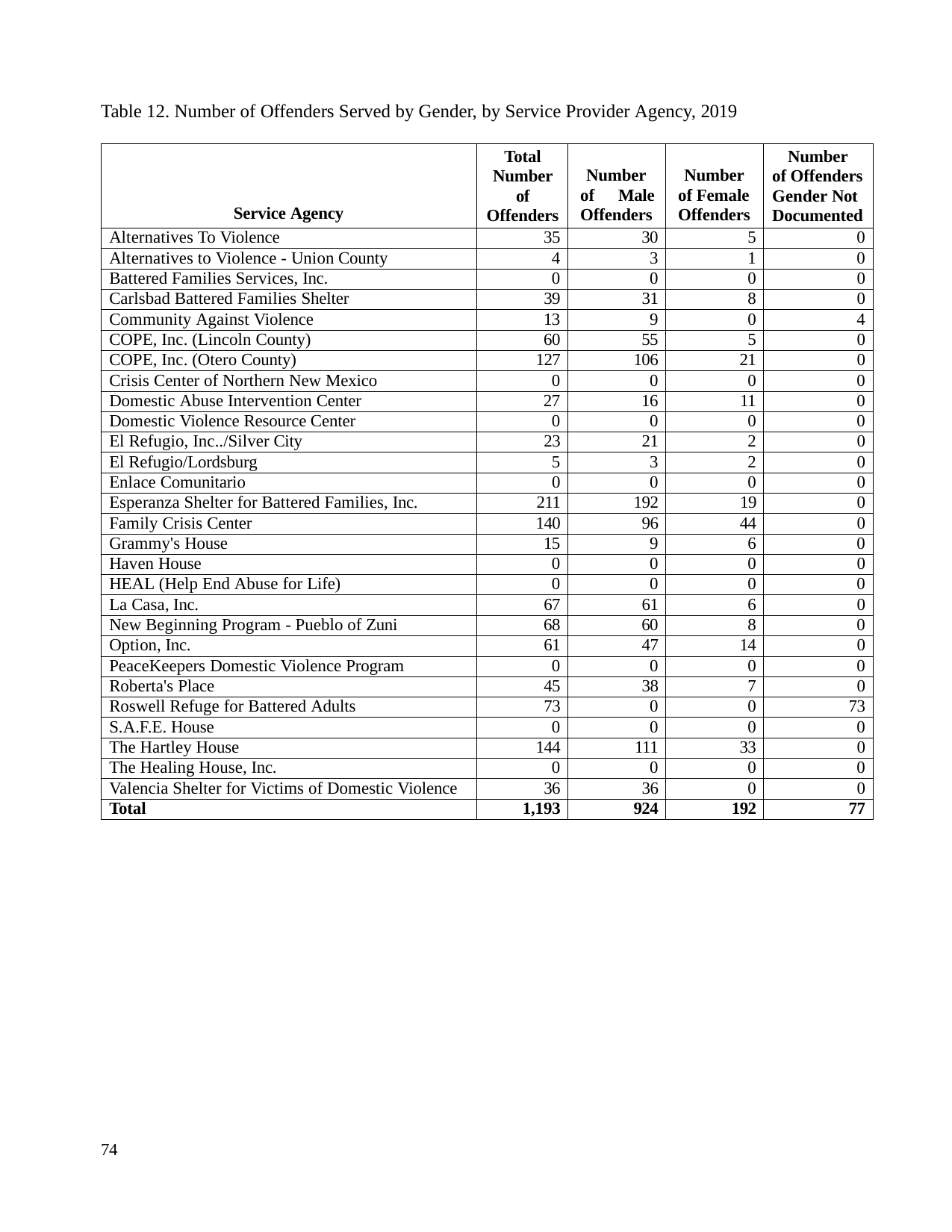

Table 12. Number of Offenders Served by Gender, by Service Provider Agency, 2019
| Service Agency | Total Number of Offenders | Number of Male Offenders | Number of Female Offenders | Number of Offenders Gender Not Documented |
| --- | --- | --- | --- | --- |
| Alternatives To Violence | 35 | 30 | 5 | 0 |
| Alternatives to Violence - Union County | 4 | 3 | 1 | 0 |
| Battered Families Services, Inc. | 0 | 0 | 0 | 0 |
| Carlsbad Battered Families Shelter | 39 | 31 | 8 | 0 |
| Community Against Violence | 13 | 9 | 0 | 4 |
| COPE, Inc. (Lincoln County) | 60 | 55 | 5 | 0 |
| COPE, Inc. (Otero County) | 127 | 106 | 21 | 0 |
| Crisis Center of Northern New Mexico | 0 | 0 | 0 | 0 |
| Domestic Abuse Intervention Center | 27 | 16 | 11 | 0 |
| Domestic Violence Resource Center | 0 | 0 | 0 | 0 |
| El Refugio, Inc../Silver City | 23 | 21 | 2 | 0 |
| El Refugio/Lordsburg | 5 | 3 | 2 | 0 |
| Enlace Comunitario | 0 | 0 | 0 | 0 |
| Esperanza Shelter for Battered Families, Inc. | 211 | 192 | 19 | 0 |
| Family Crisis Center | 140 | 96 | 44 | 0 |
| Grammy's House | 15 | 9 | 6 | 0 |
| Haven House | 0 | 0 | 0 | 0 |
| HEAL (Help End Abuse for Life) | 0 | 0 | 0 | 0 |
| La Casa, Inc. | 67 | 61 | 6 | 0 |
| New Beginning Program - Pueblo of Zuni | 68 | 60 | 8 | 0 |
| Option, Inc. | 61 | 47 | 14 | 0 |
| PeaceKeepers Domestic Violence Program | 0 | 0 | 0 | 0 |
| Roberta's Place | 45 | 38 | 7 | 0 |
| Roswell Refuge for Battered Adults | 73 | 0 | 0 | 73 |
| S.A.F.E. House | 0 | 0 | 0 | 0 |
| The Hartley House | 144 | 111 | 33 | 0 |
| The Healing House, Inc. | 0 | 0 | 0 | 0 |
| Valencia Shelter for Victims of Domestic Violence | 36 | 36 | 0 | 0 |
| Total | 1,193 | 924 | 192 | 77 |
74